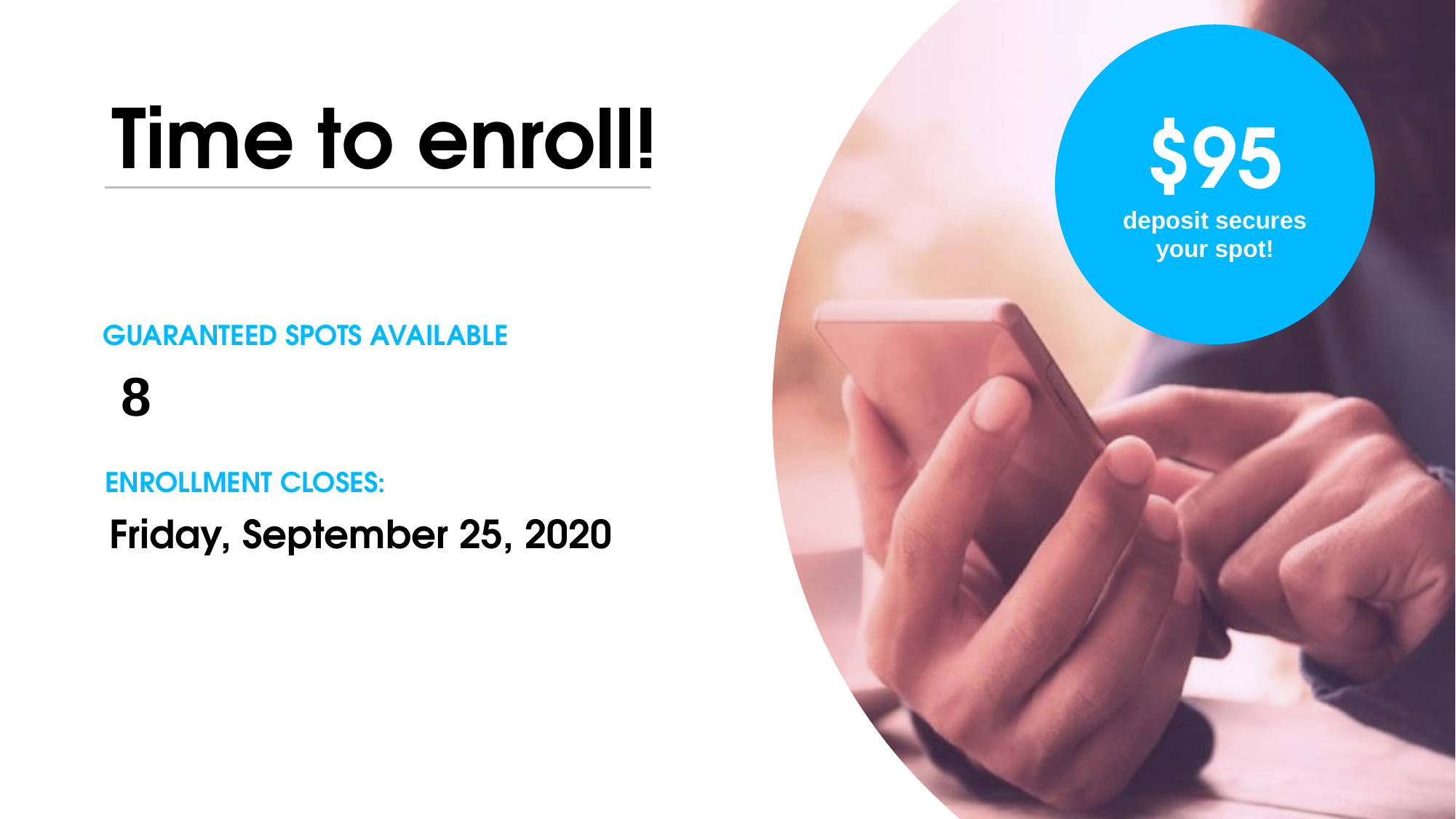

$95 deposit secures your spot!
# Time to enroll!

8